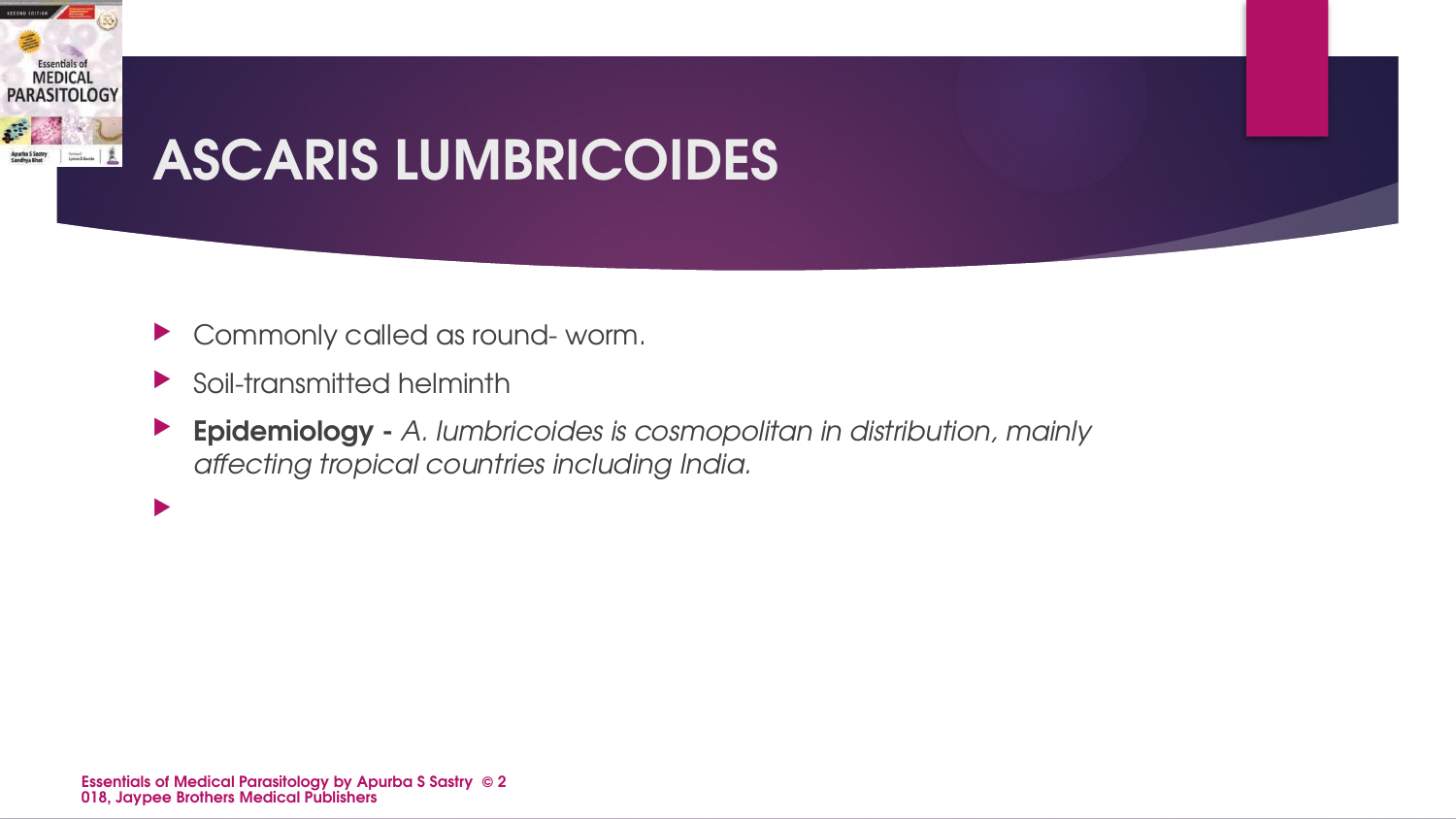

# ASCARIS LUMBRICOIDES
Commonly called as round- worm.
Soil-transmitted helminth
Epidemiology - A. lumbricoides is cosmopolitan in distribution, mainly affecting tropical countries including India.

Essentials of Medical Parasitology by Apurba S Sastry  © 2018, Jaypee Brothers Medical Publishers